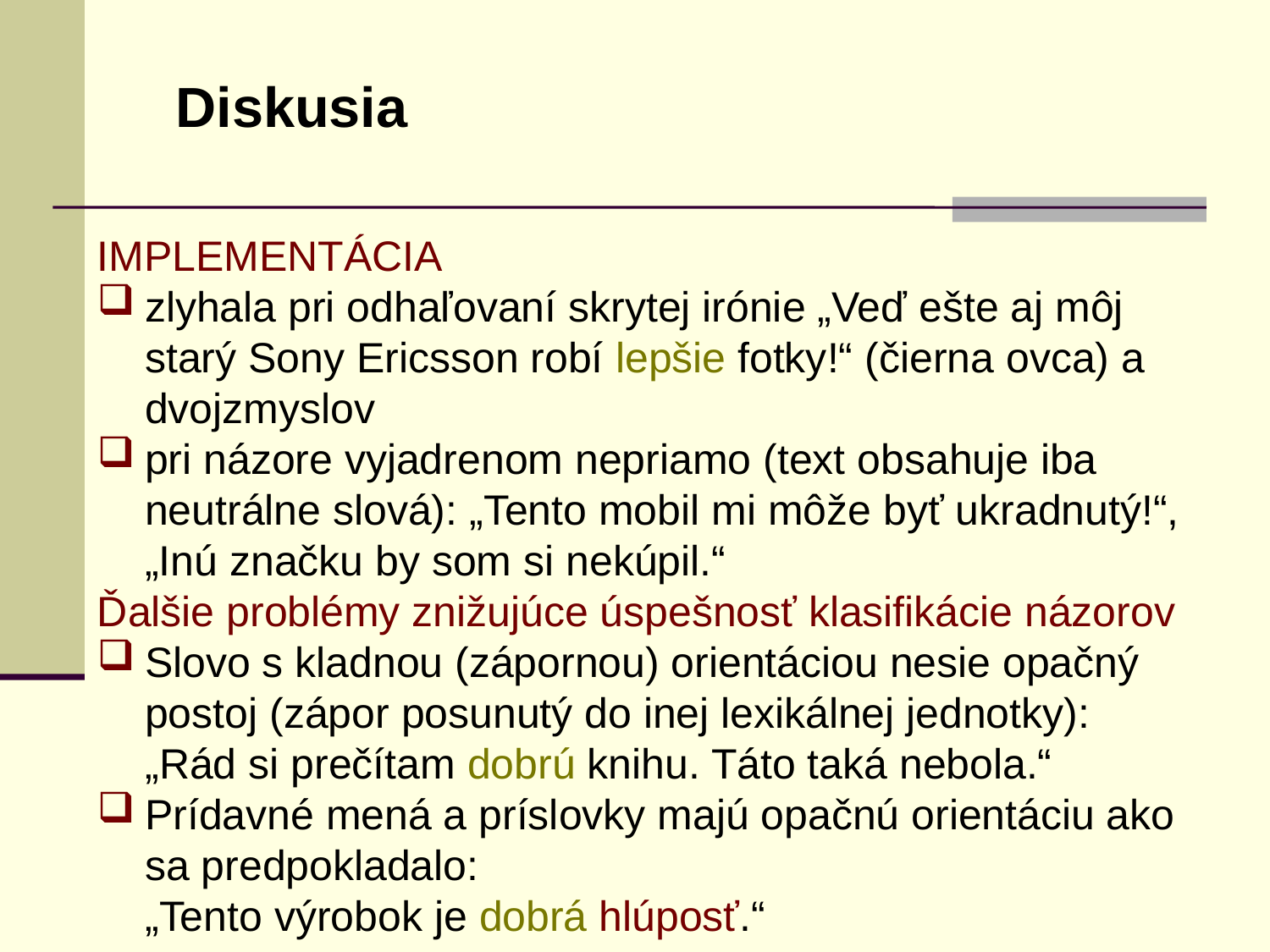

Diskusia
IMPLEMENTÁCIA
zlyhala pri odhaľovaní skrytej irónie „Veď ešte aj môj starý Sony Ericsson robí lepšie fotky!“ (čierna ovca) a dvojzmyslov
pri názore vyjadrenom nepriamo (text obsahuje iba neutrálne slová): „Tento mobil mi môže byť ukradnutý!“, „Inú značku by som si nekúpil.“
Ďalšie problémy znižujúce úspešnosť klasifikácie názorov
Slovo s kladnou (zápornou) orientáciou nesie opačný postoj (zápor posunutý do inej lexikálnej jednotky):
	„Rád si prečítam dobrú knihu. Táto taká nebola.“
Prídavné mená a príslovky majú opačnú orientáciu ako sa predpokladalo:
	„Tento výrobok je dobrá hlúposť.“